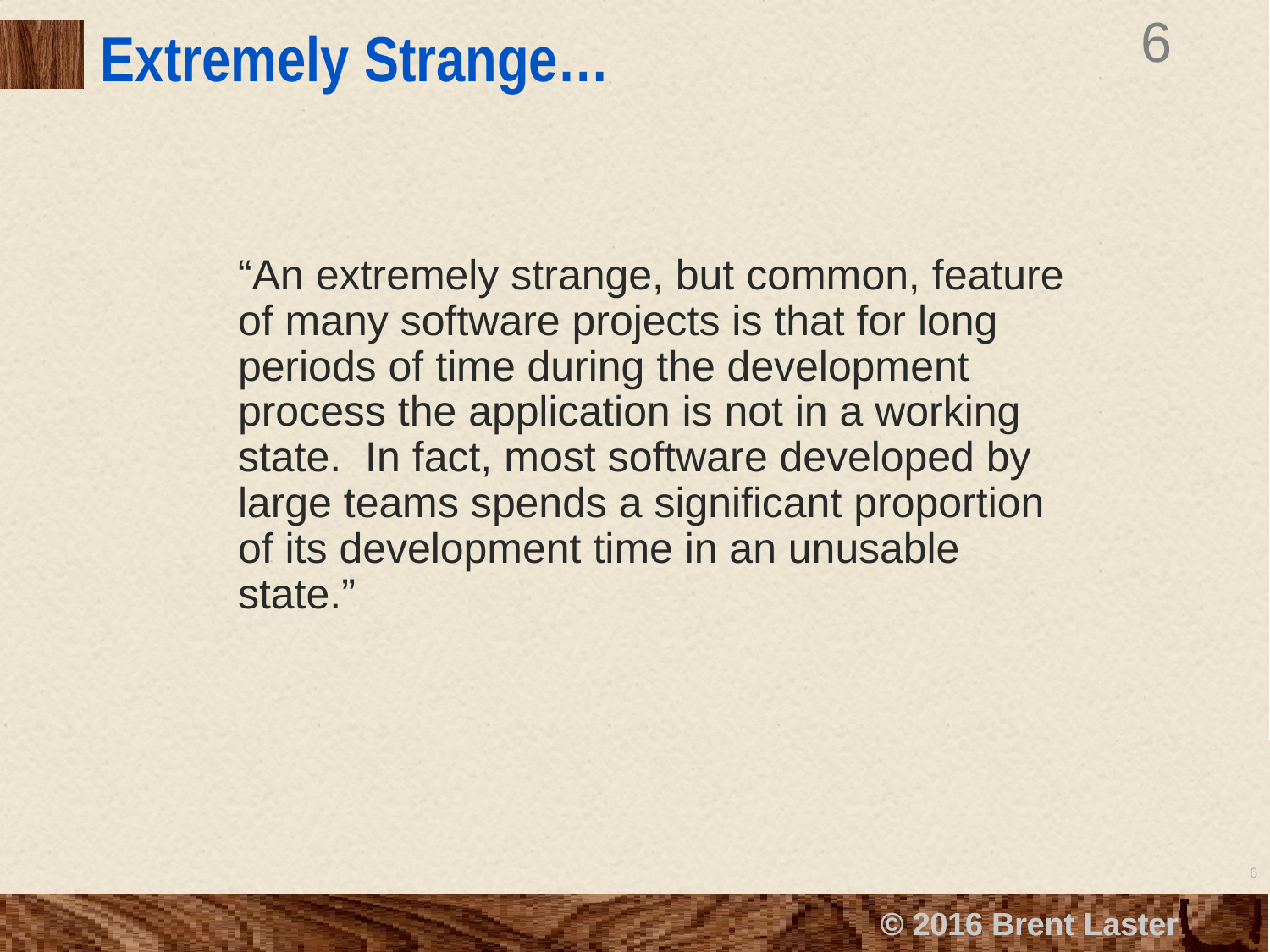

# Extremely Strange…
“An extremely strange, but common, feature of many software projects is that for long periods of time during the development process the application is not in a working state.  In fact, most software developed by large teams spends a significant proportion of its development time in an unusable state.”